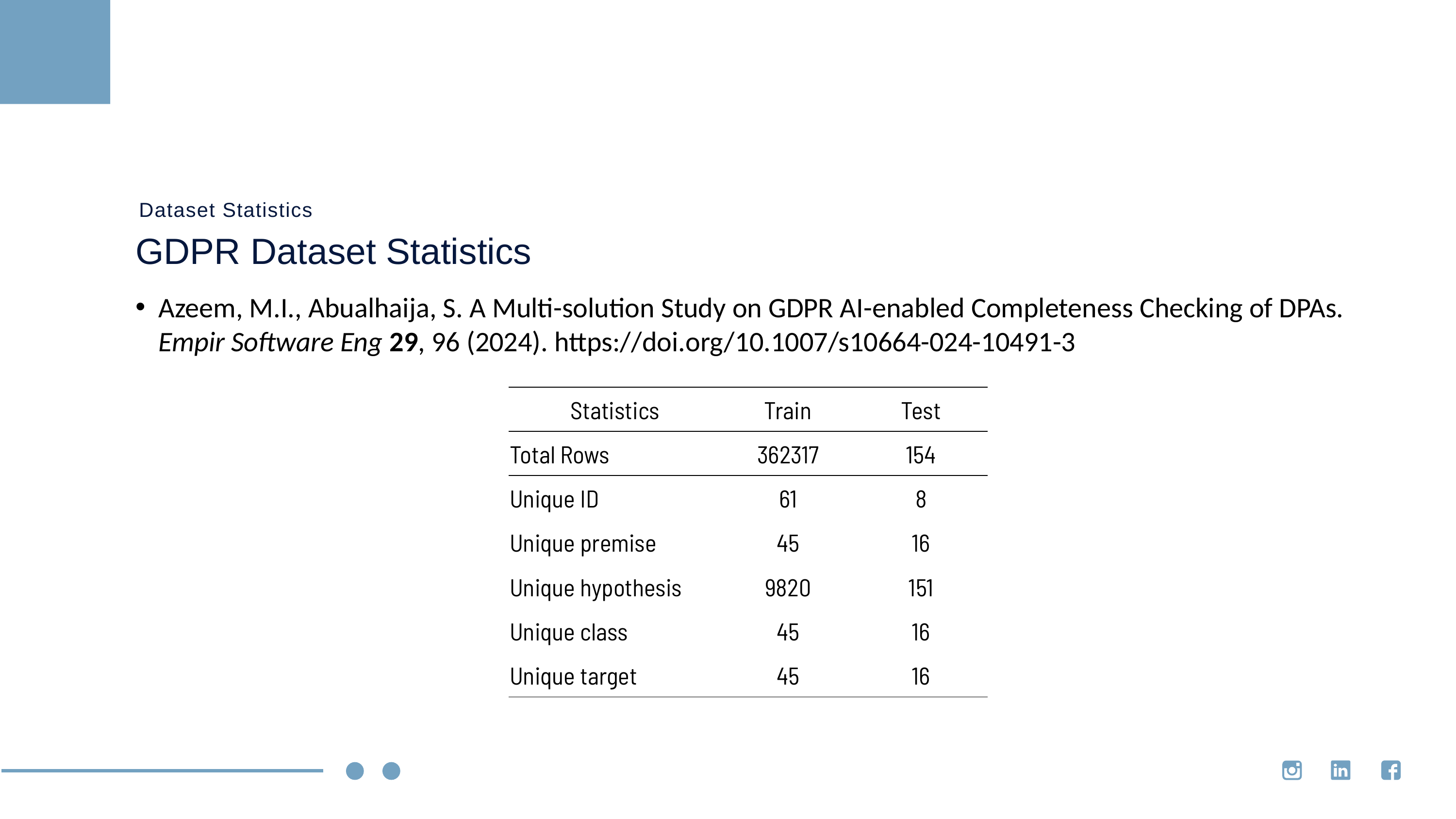

Dataset Statistics
GDPR Dataset Statistics
Azeem, M.I., Abualhaija, S. A Multi-solution Study on GDPR AI-enabled Completeness Checking of DPAs. Empir Software Eng 29, 96 (2024). https://doi.org/10.1007/s10664-024-10491-3

| Statistics | Train | Test |
| --- | --- | --- |
| Total Rows | 362317 | 154 |
| Unique ID | 61 | 8 |
| Unique premise | 45 | 16 |
| Unique hypothesis | 9820 | 151 |
| Unique class | 45 | 16 |
| Unique target | 45 | 16 |